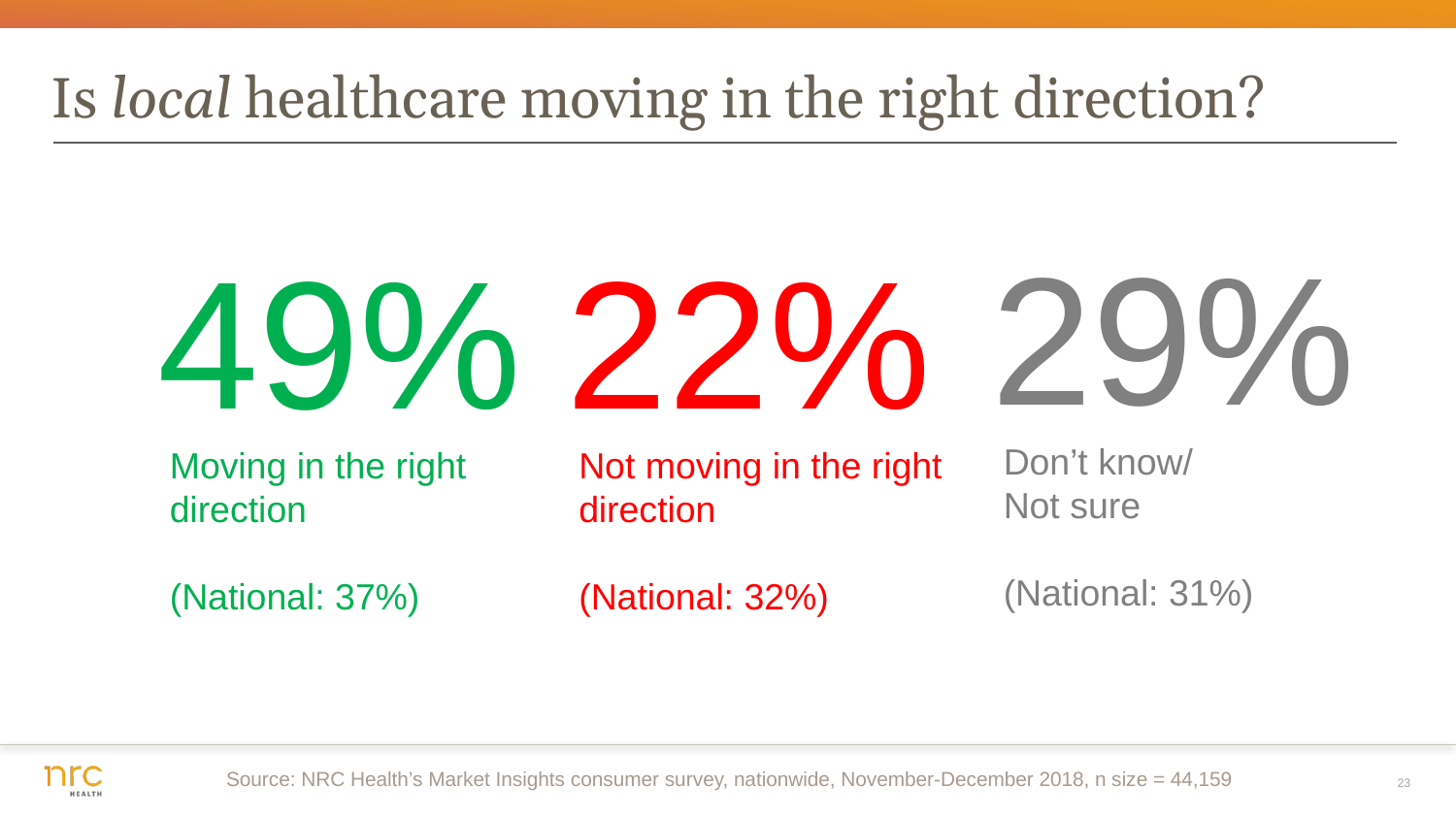

Is local healthcare moving in the right direction?

29%
Don’t know/
Not sure

(National: 31%)
49%
Moving in the right direction

(National: 37%)
22%
Not moving in the right direction

(National: 32%)

Source: NRC Health’s Market Insights consumer survey, nationwide, November-December 2018, n size = 44,159
23